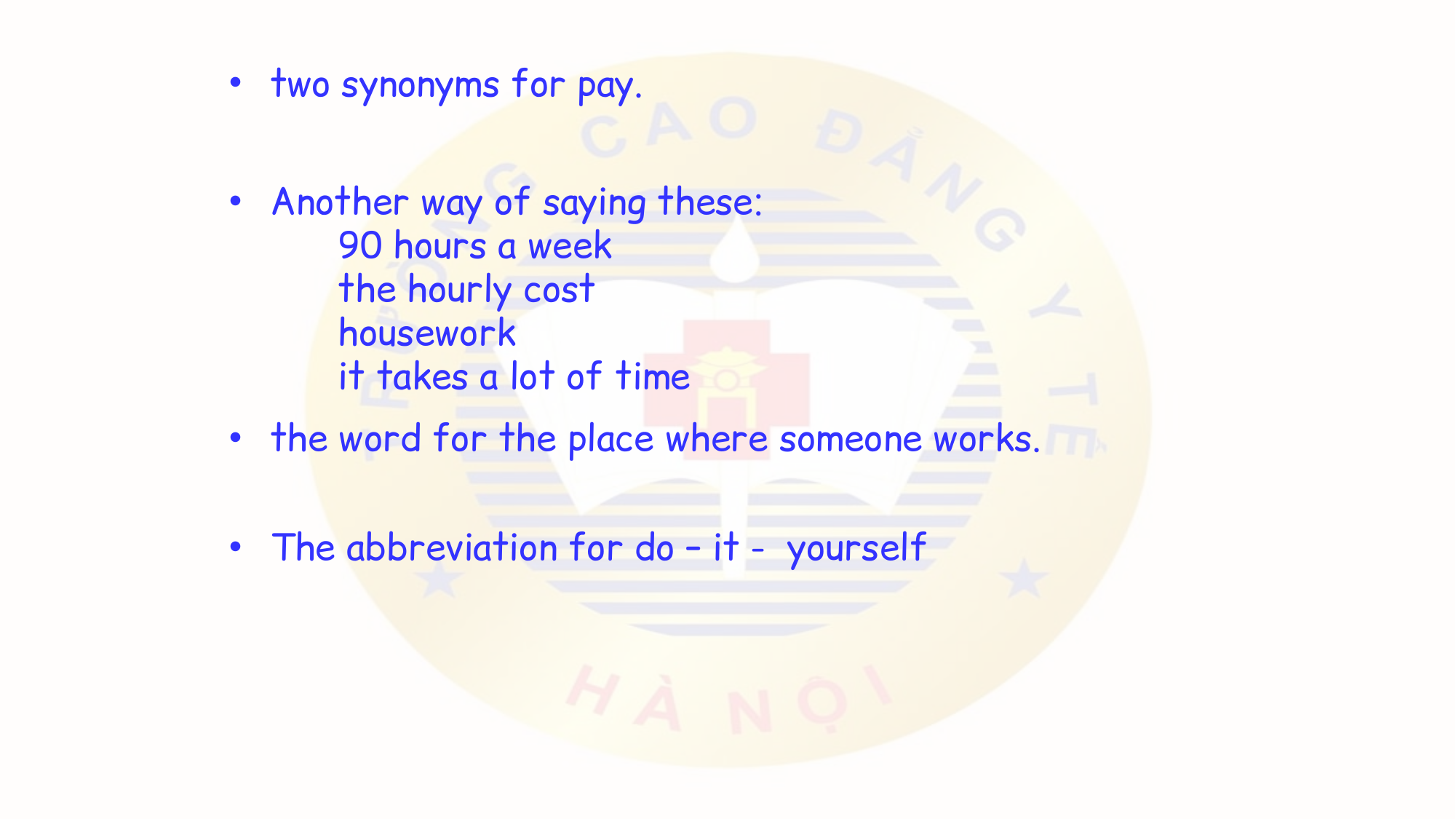

two synonyms for pay.
Another way of saying these:
	90 hours a week
	the hourly cost
	housework
	it takes a lot of time
the word for the place where someone works.
The abbreviation for do – it -  yourself